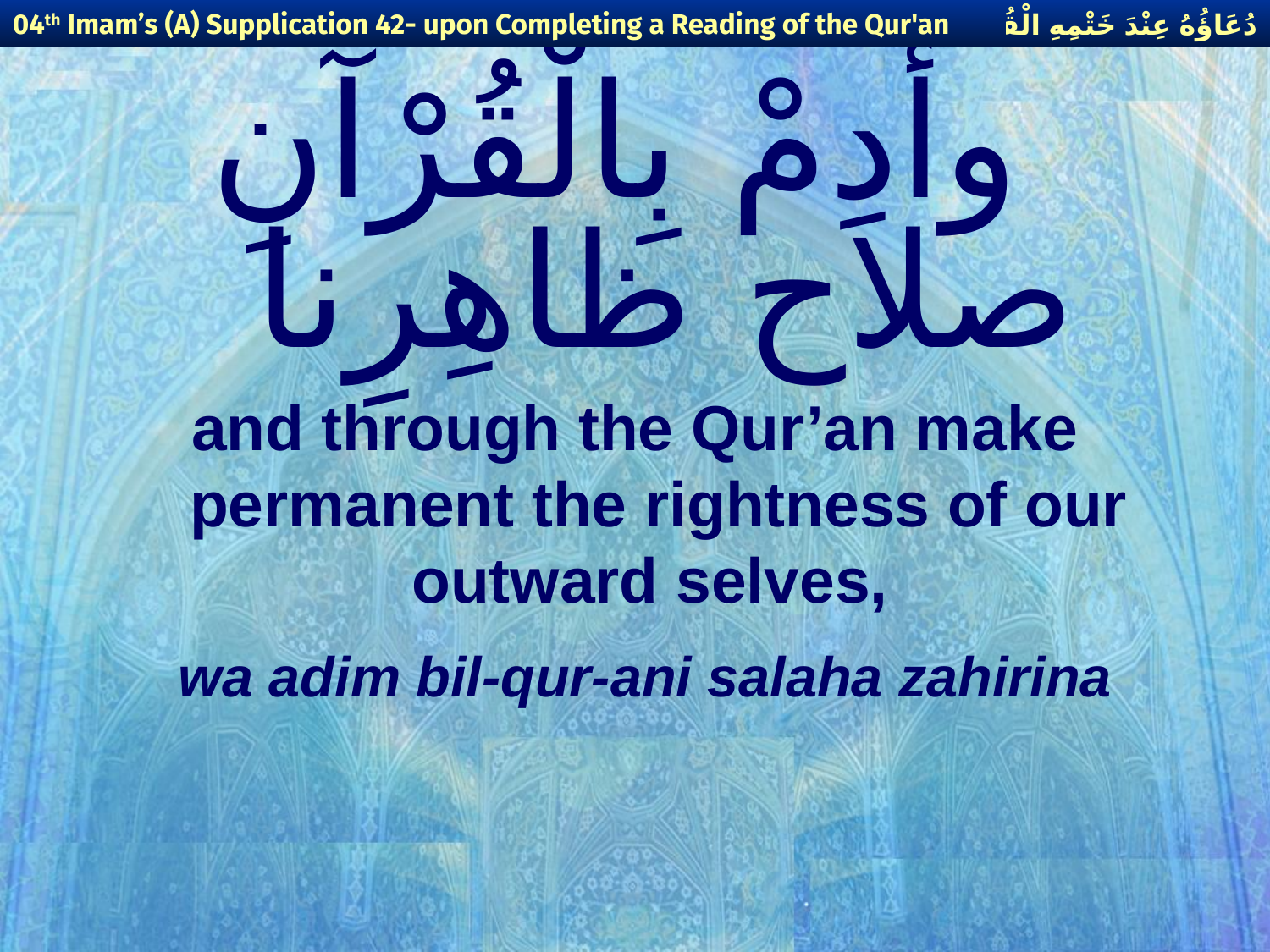

دُعَاؤُهُ عِنْدَ خَتْمِهِ الْقُرْآنَ
04th Imam’s (A) Supplication 42- upon Completing a Reading of the Qur'an
# وأدِمْ بِالْقُرْآنِ صلاح ظاهِرِنا
and through the Qur’an make permanent the rightness of our outward selves,
wa adim bil-qur-ani salaha zahirina